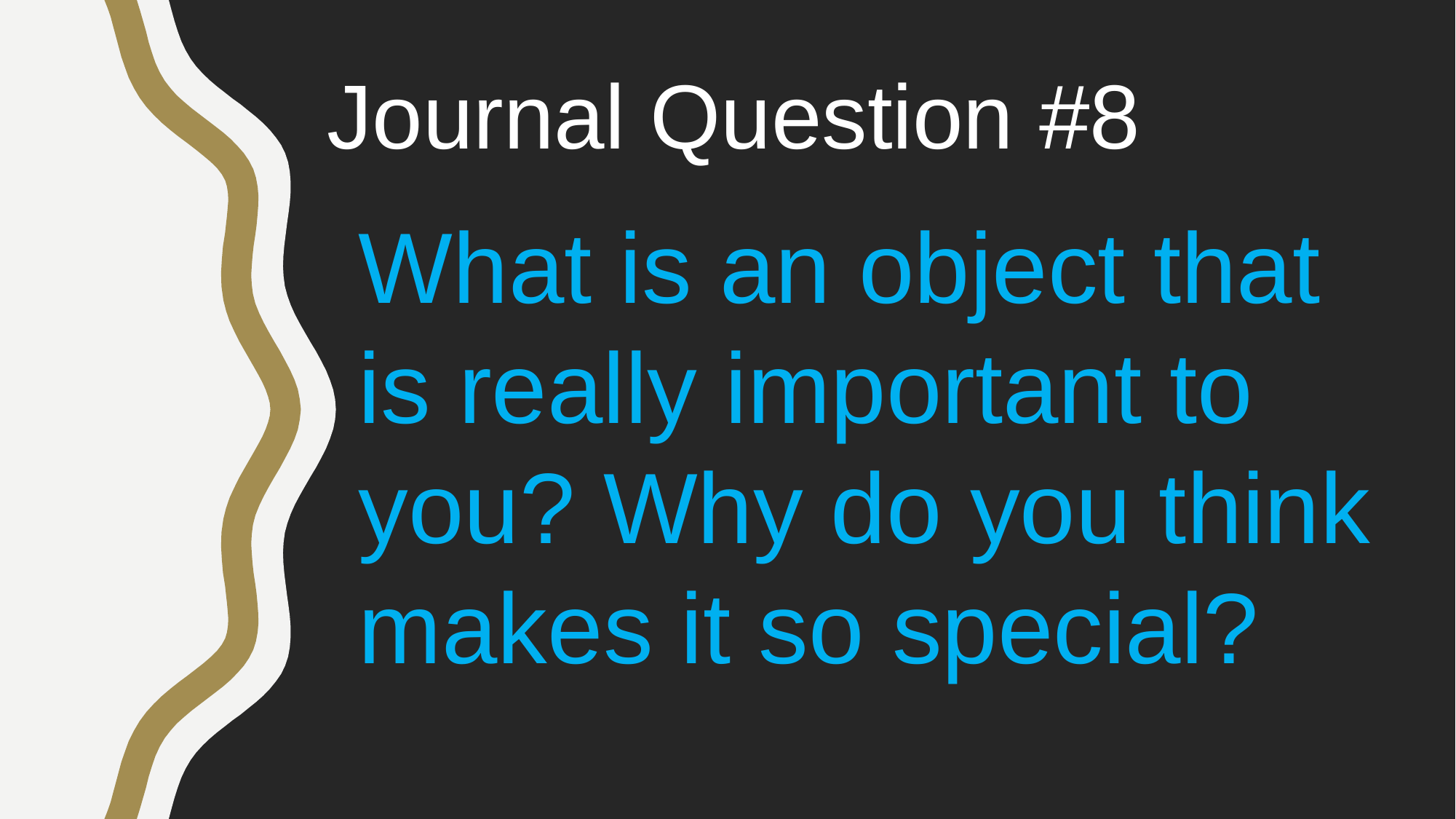

Journal Question #8
What is an object that is really important to you? Why do you think makes it so special?